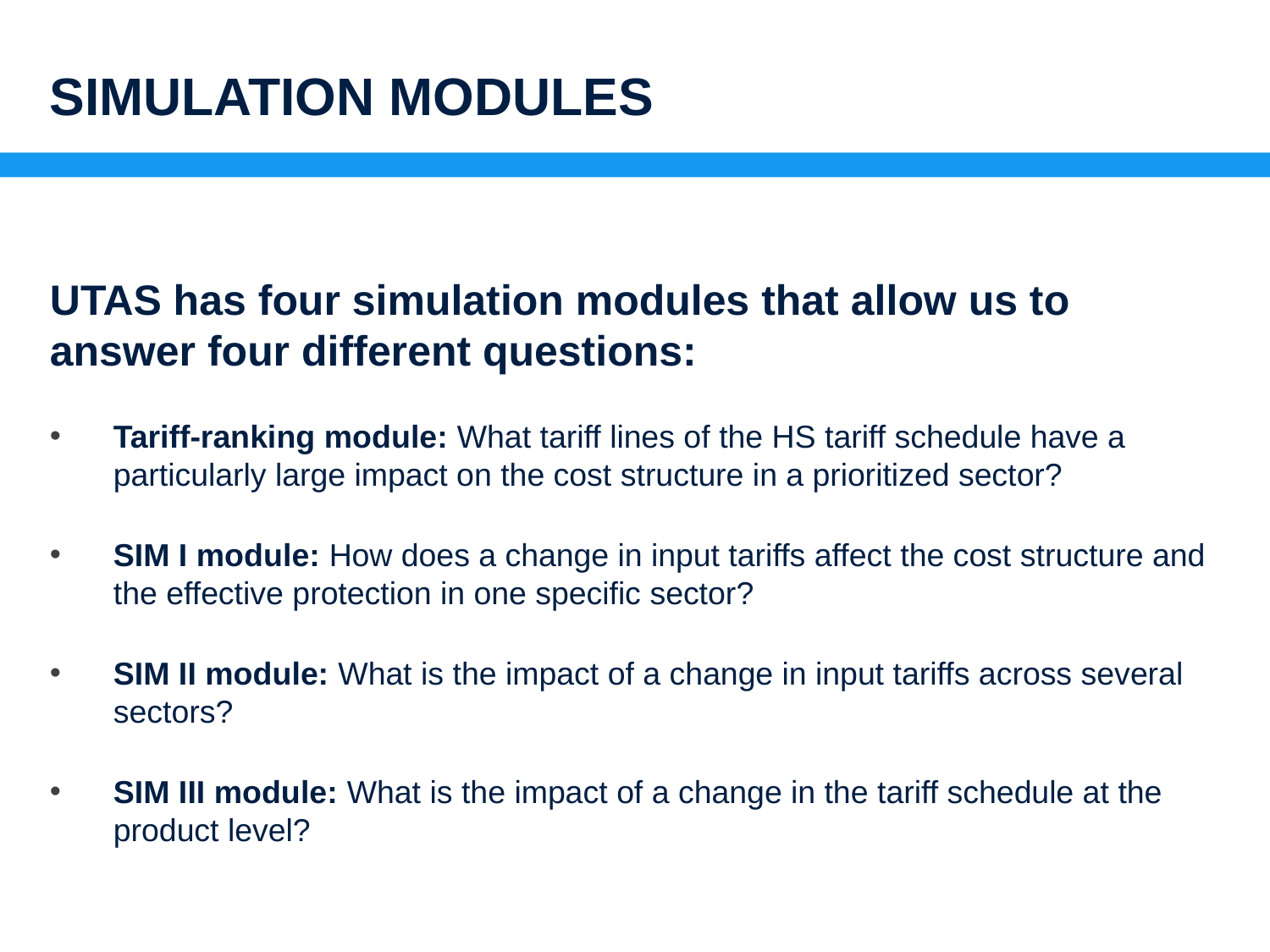

15
# Simulation modules
UTAS has four simulation modules that allow us to answer four different questions:
Tariff-ranking module: What tariff lines of the HS tariff schedule have a particularly large impact on the cost structure in a prioritized sector?
SIM I module: How does a change in input tariffs affect the cost structure and the effective protection in one specific sector?
SIM II module: What is the impact of a change in input tariffs across several sectors?
SIM III module: What is the impact of a change in the tariff schedule at the product level?